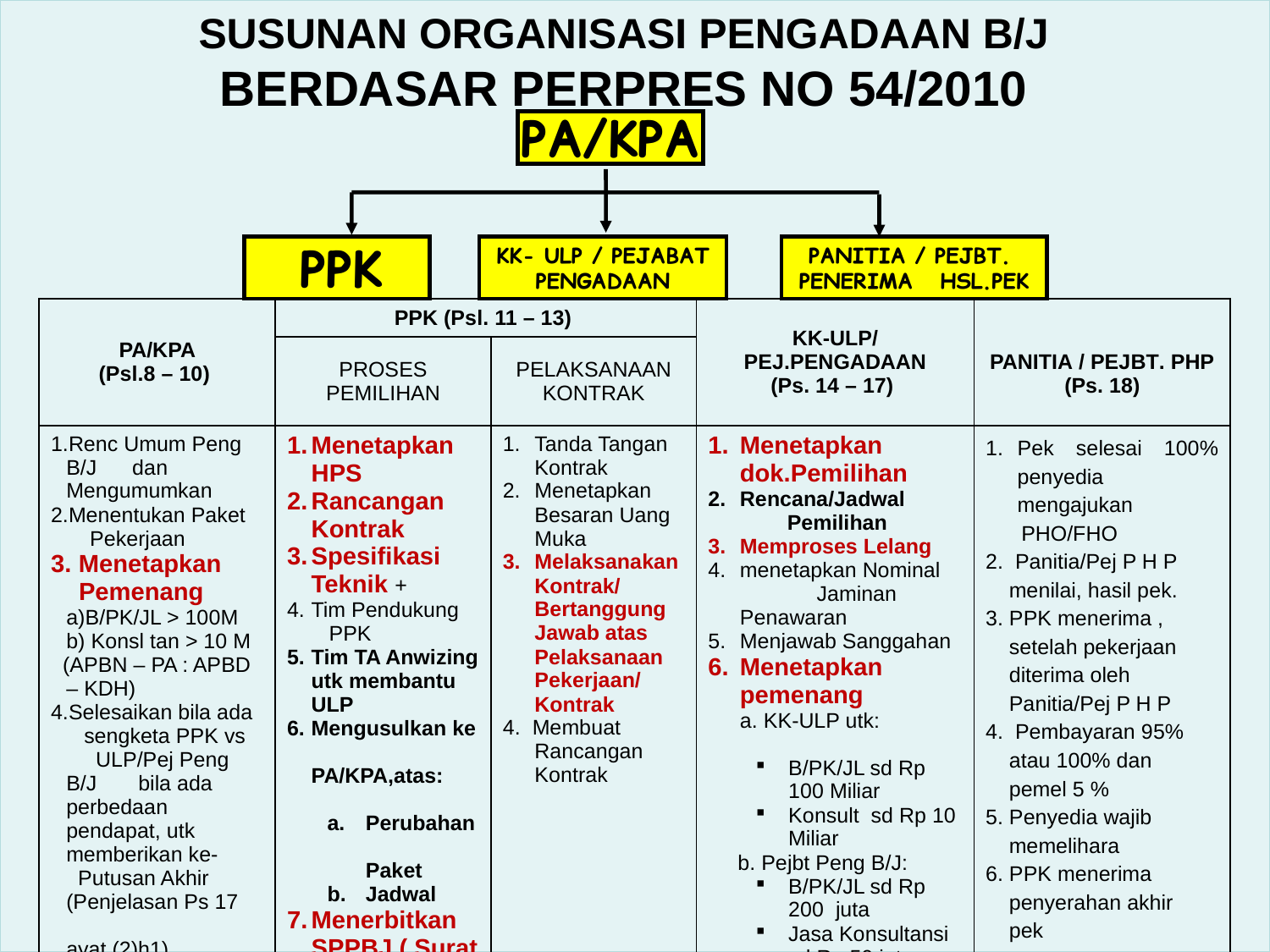

SUSUNAN ORGANISASI PENGADAAN B/J
BERDASAR PERPRES NO 54/2010
PA/KPA

 PPK
KK- ULP / PEJABAT
PENGADAAN
PANITIA / PEJBT.
PENERIMA   HSL.PEK
| PA/KPA (Psl.8 – 10) | PPK (Psl. 11 – 13) |  | KK-ULP/ PEJ.PENGADAAN (Ps. 14 – 17) | PANITIA / PEJBT. PHP (Ps. 18) |
| --- | --- | --- | --- | --- |
|  | PROSES PEMILIHAN | PELAKSANAAN KONTRAK |  |  |
| Renc Umum Peng B/J dan Mengumumkan Menentukan Paket Pekerjaan Menetapkan Pemenang B/PK/JL ˃ 100M Konsl tan ˃ 10 M (APBN – PA : APBD – KDH) Selesaikan bila ada sengketa PPK vs ULP/Pej Peng B/J bila ada perbedaan pendapat, utk memberikan ke- Putusan Akhir (Penjelasan Ps 17 ayat (2)h1) | Menetapkan HPS Rancangan Kontrak Spesifikasi Teknik + Tim Pendukung PPK Tim TA Anwizing utk membantu ULP Mengusulkan ke PA/KPA,atas: Perubahan Paket Jadwal Menerbitkan SPPBJ ( Surat Penunjukan) | Tanda Tangan Kontrak Menetapkan Besaran Uang Muka Melaksanakan Kontrak/ Bertanggung Jawab atas Pelaksanaan Pekerjaan/ Kontrak 4. Membuat Rancangan Kontrak | Menetapkan dok.Pemilihan Rencana/Jadwal Pemilihan Memproses Lelang menetapkan Nominal Jaminan Penawaran Menjawab Sanggahan Menetapkan pemenang a. KK-ULP utk: B/PK/JL sd Rp 100 Miliar Konsult sd Rp 10 Miliar b. Pejbt Peng B/J: B/PK/JL sd Rp 200 juta Jasa Konsultansi sd Rp.50 juta | Pek selesai 100% penyedia mengajukan PHO/FHO 2. Panitia/Pej P H P menilai, hasil pek. 3. PPK menerima , setelah pekerjaan diterima oleh Panitia/Pej P H P 4. Pembayaran 95% atau 100% dan pemel 5 % 5. Penyedia wajib memelihara 6. PPK menerima penyerahan akhir pek |